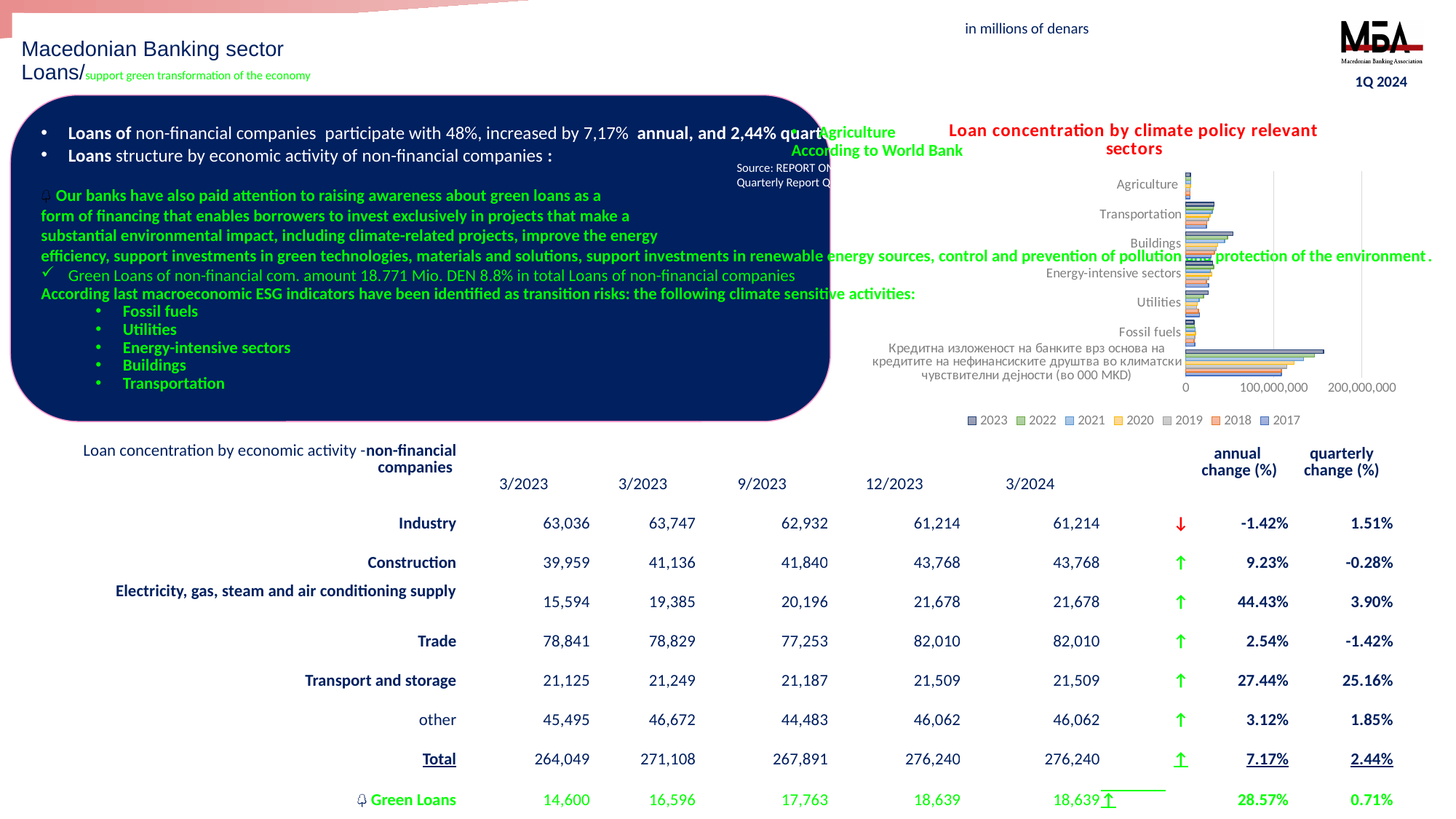

in millions of denars
# Macedonian Banking sector Loans/support green transformation of the economy

1Q 2024
Loans of non-financial companies  participate with 48%, increased by 7,17%  annual, and 2,44% quarterly
Loans structure by economic activity of non-financial companies :

🌳 Our banks have also paid attention to raising awareness about green loans as a
form of financing that enables borrowers to invest exclusively in projects that make a
substantial environmental impact, including climate-related projects, improve the energy
efficiency, support investments in green technologies, materials and solutions, support investments in renewable energy sources, control and prevention of pollution and protection of the environment.
Green Loans of non-financial com. amount 18.771 Mio. DEN 8.8% in total Loans of non-financial companies
According last macroeconomic ESG indicators have been identified as transition risks: the following climate sensitive activities:
Fossil fuels
Utilities
Energy-intensive sectors
Buildings
Transportation
Agriculture
According to World Bank
Source: REPORT ON RISKS IN THE BANKING SYSTEM OF THE REPUBLIC OF MACEDONIA , Indicators on the banking system, annex 9,
Quarterly Report Q12024

### Chart: Loan concentration by climate policy relevant sectors

| Category | 2017 | 2018 | 2019 | 2020 | 2021 | 2022 | 2023 |
|---|---|---|---|---|---|---|---|
| Кредитна изложеност на банките врз основа на кредитите на нефинансиските друштва во климатски чувствителни дејности (во 000 MKD) | 108624891.0 | 108611723.0 | 114665584.0 | 123072258.0 | 134006636.0 | 146330107.0 | 156327146.0 |
| Fossil fuels | 10184994.0 | 9426158.0 | 10483231.0 | 11055220.0 | 10625262.0 | 9686563.0 | 9234662.0 |
| Utilities | 15531517.0 | 14368063.0 | 12457365.0 | 13279623.0 | 15418847.0 | 20382368.0 | 25452804.0 |
| Energy-intensive sectors | 25823231.0 | 23527724.0 | 26167894.0 | 29498806.0 | 28028559.0 | 31873766.0 | 30379477.0 |
| Buildings | 28850095.0 | 32548173.0 | 34826592.0 | 36177965.0 | 44246919.0 | 47521905.0 | 53619775.0 |
| Transportation | 23326012.0 | 23873735.0 | 25944962.0 | 27786316.0 | 29984378.0 | 31251017.0 | 32213811.0 |
| Agriculture  | 4909042.0 | 4867870.0 | 4785540.0 | 5274328.0 | 5702671.0 | 5614488.0 | 5426617.0 |
| Loan concentration by economic activity -non-financial companies | 3/2023 | 3/2023 | 9/2023 | 12/2023 | 3/2024 |  | annual change (%) | quarterly change (%) |
| --- | --- | --- | --- | --- | --- | --- | --- | --- |
| Industry | 63,036 | 63,747 | 62,932 | 61,214 | 61,214 | ↓ | -1.42% | 1.51% |
| Construction | 39,959 | 41,136 | 41,840 | 43,768 | 43,768 | ↑ | 9.23% | -0.28% |
| Electricity, gas, steam and air conditioning supply | 15,594 | 19,385 | 20,196 | 21,678 | 21,678 | ↑ | 44.43% | 3.90% |
| Trade | 78,841 | 78,829 | 77,253 | 82,010 | 82,010 | ↑ | 2.54% | -1.42% |
| Transport and storage | 21,125 | 21,249 | 21,187 | 21,509 | 21,509 | ↑ | 27.44% | 25.16% |
| other | 45,495 | 46,672 | 44,483 | 46,062 | 46,062 | ↑ | 3.12% | 1.85% |
| Total | 264,049 | 271,108 | 267,891 | 276,240 | 276,240 | ↑ | 7.17% | 2.44% |
| 🌳 Green Loans | 14,600 | 16,596 | 17,763 | 18,639 | 18,639 | ↑ | 28.57% | 0.71% |